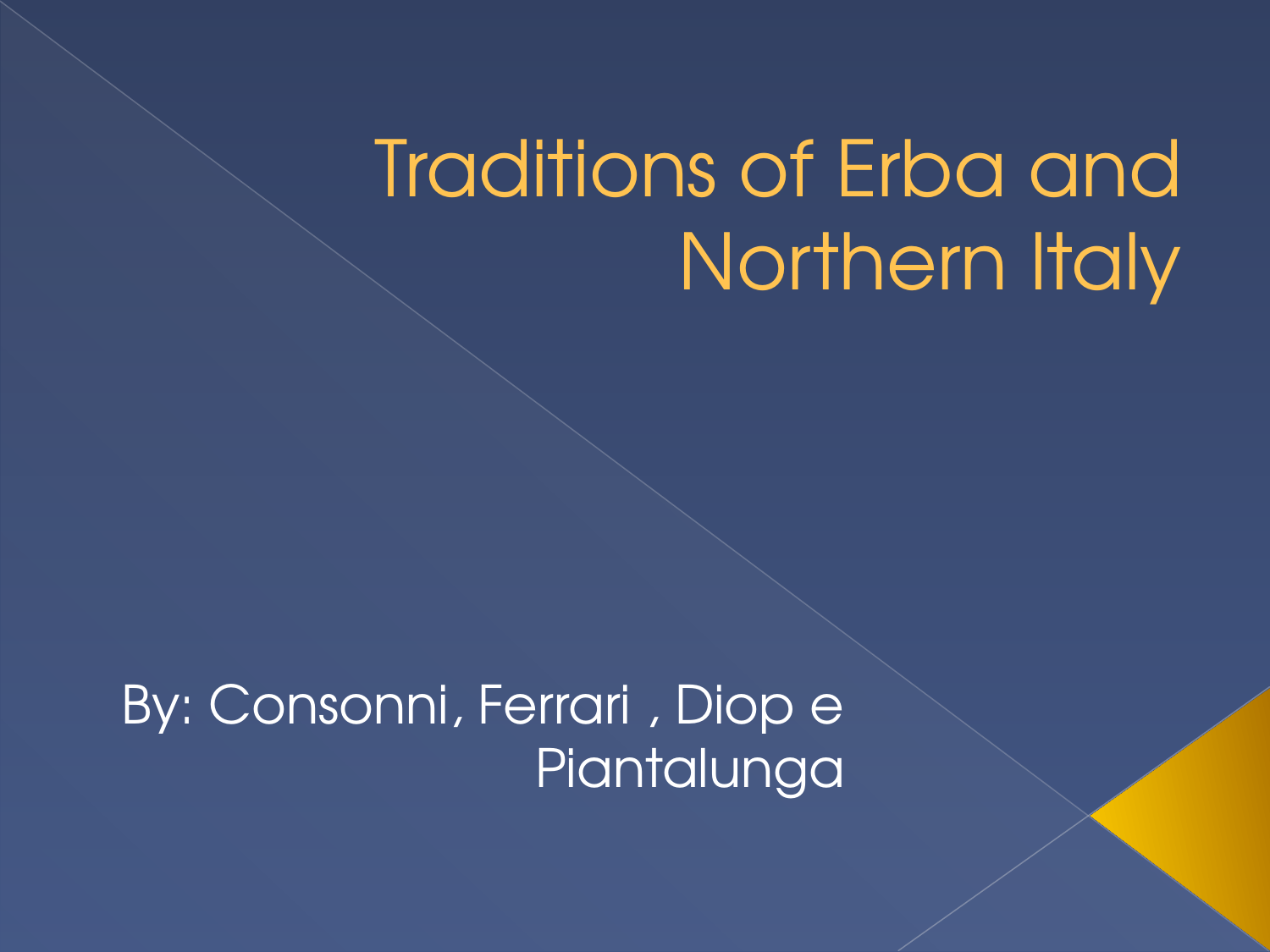

# Traditions of Erba and Northern Italy
By: Consonni, Ferrari , Diop e Piantalunga